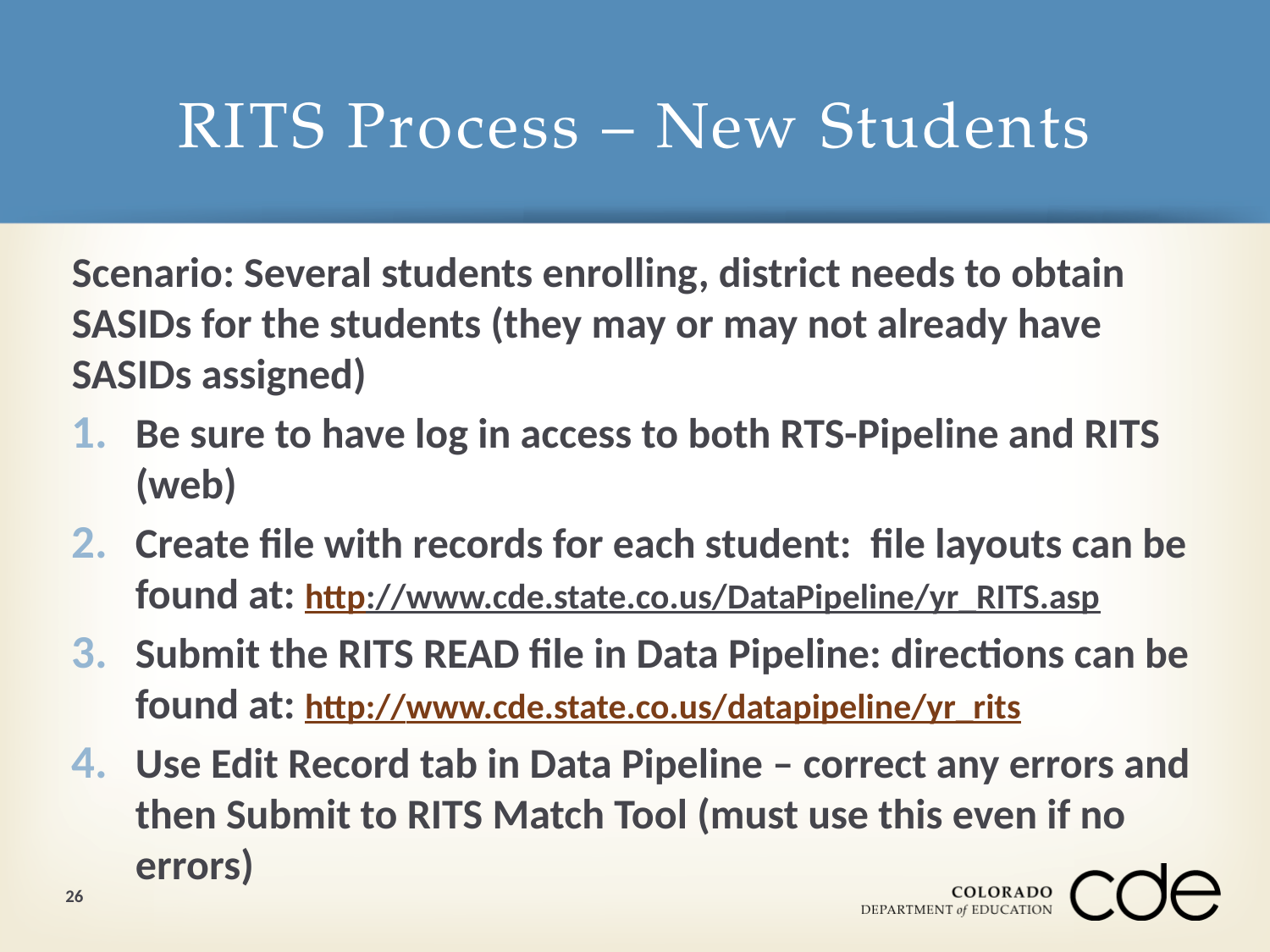

# RITS Process – New Students
Scenario: Several students enrolling, district needs to obtain SASIDs for the students (they may or may not already have SASIDs assigned)
Be sure to have log in access to both RTS-Pipeline and RITS (web)
Create file with records for each student:  file layouts can be found at: http://www.cde.state.co.us/DataPipeline/yr_RITS.asp
Submit the RITS READ file in Data Pipeline: directions can be found at: http://www.cde.state.co.us/datapipeline/yr_rits
Use Edit Record tab in Data Pipeline – correct any errors and then Submit to RITS Match Tool (must use this even if no errors)

26